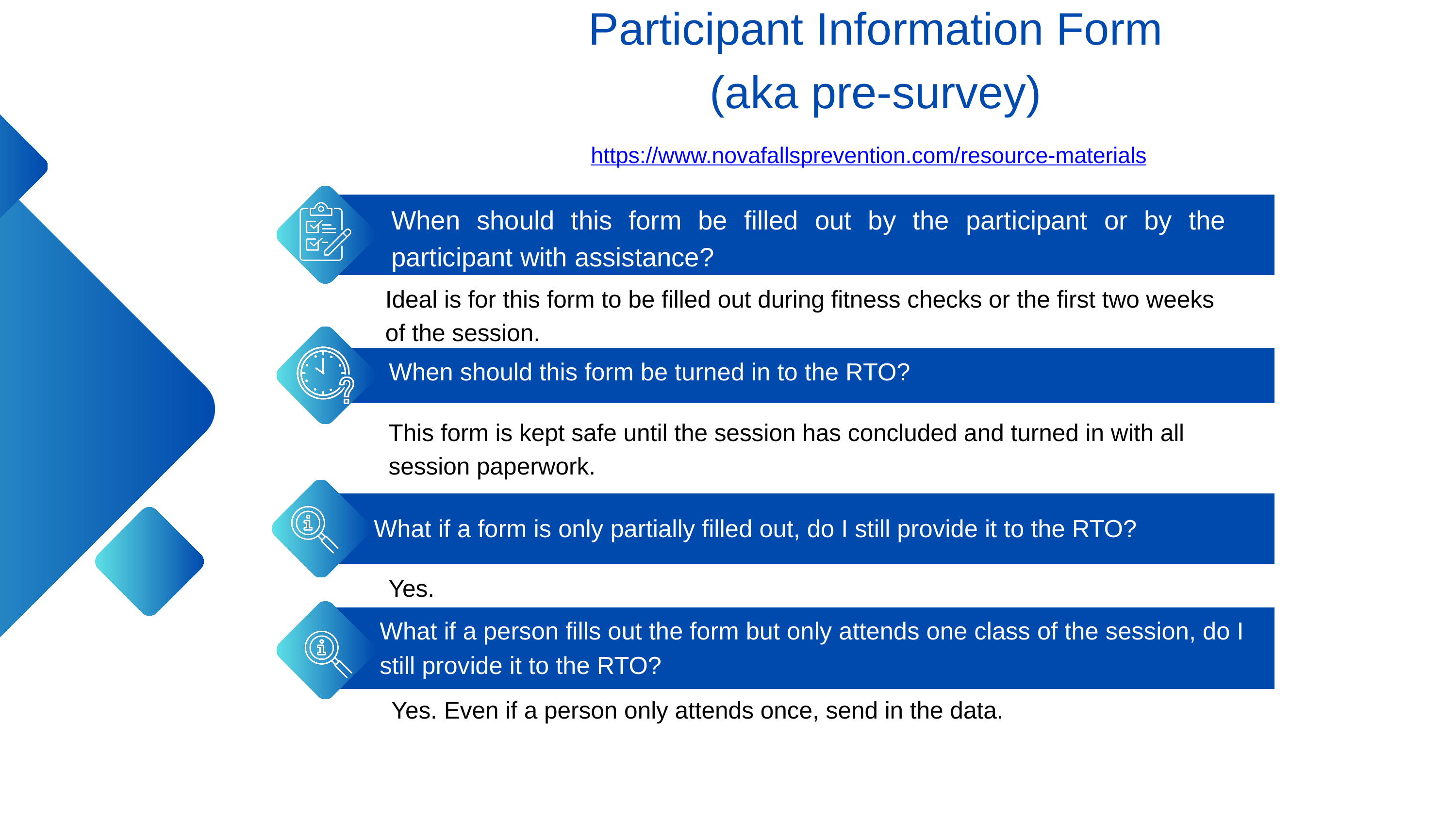

Participant Information Form
                (aka pre-survey)

https://www.novafallsprevention.com/resource-materials

When should this form be filled out by the participant or by the participant with assistance?

Ideal is for this form to be filled out during fitness checks or the first two weeks of the session.

When should this form be turned in to the RTO?

This form is kept safe until the session has concluded and turned in with all session paperwork.

What if a form is only partially filled out, do I still provide it to the RTO?

Yes.

What if a person fills out the form but only attends one class of the session, do I still provide it to the RTO?

Yes. Even if a person only attends once, send in the data.